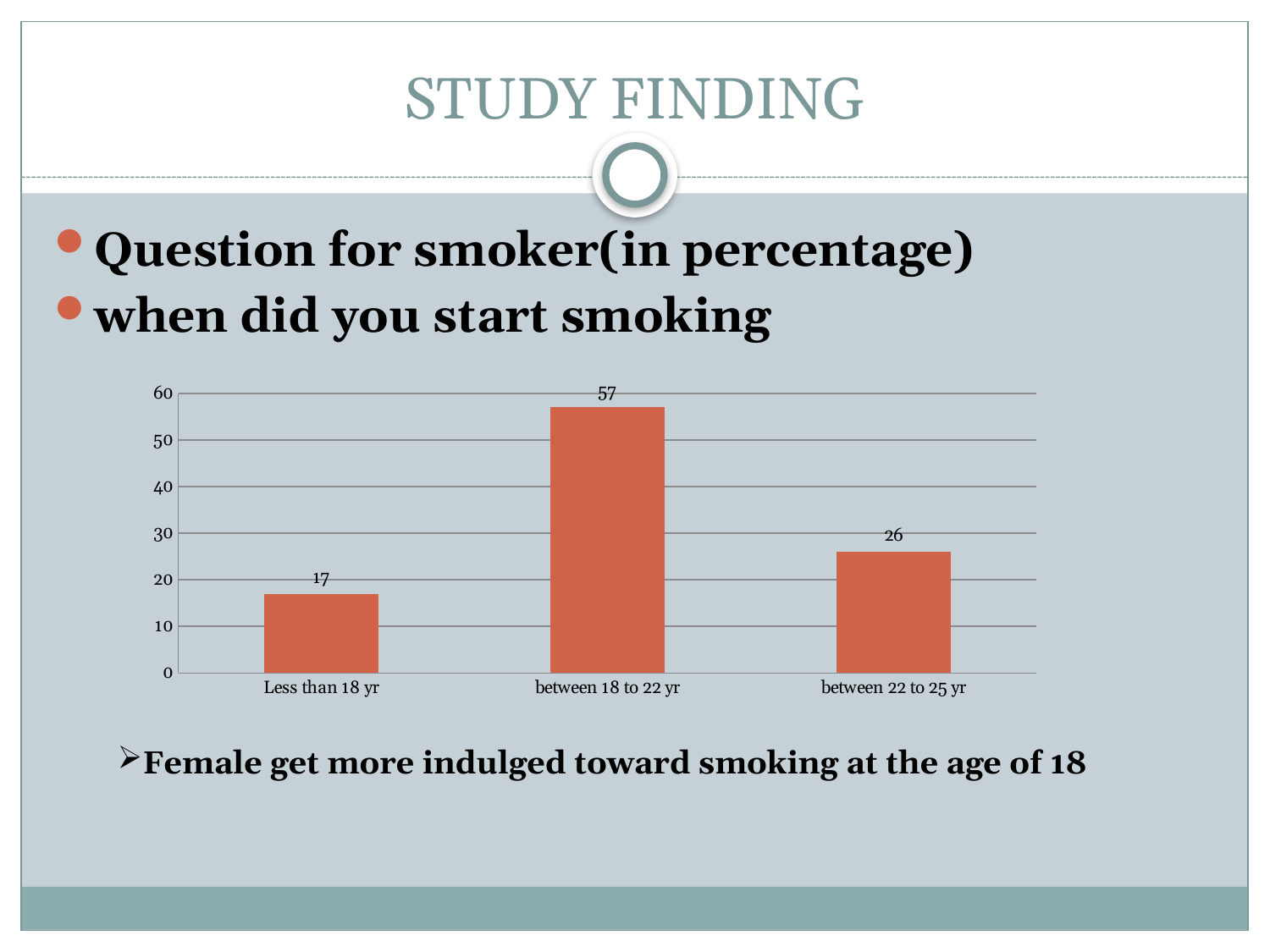

# STUDY FINDING
Question for smoker(in percentage)
when did you start smoking

### Chart

| Category |  |
|---|---|
| Less than 18 yr | 17.0 |
| between 18 to 22 yr | 57.0 |
| between 22 to 25 yr | 26.0 |
Female get more indulged toward smoking at the age of 18